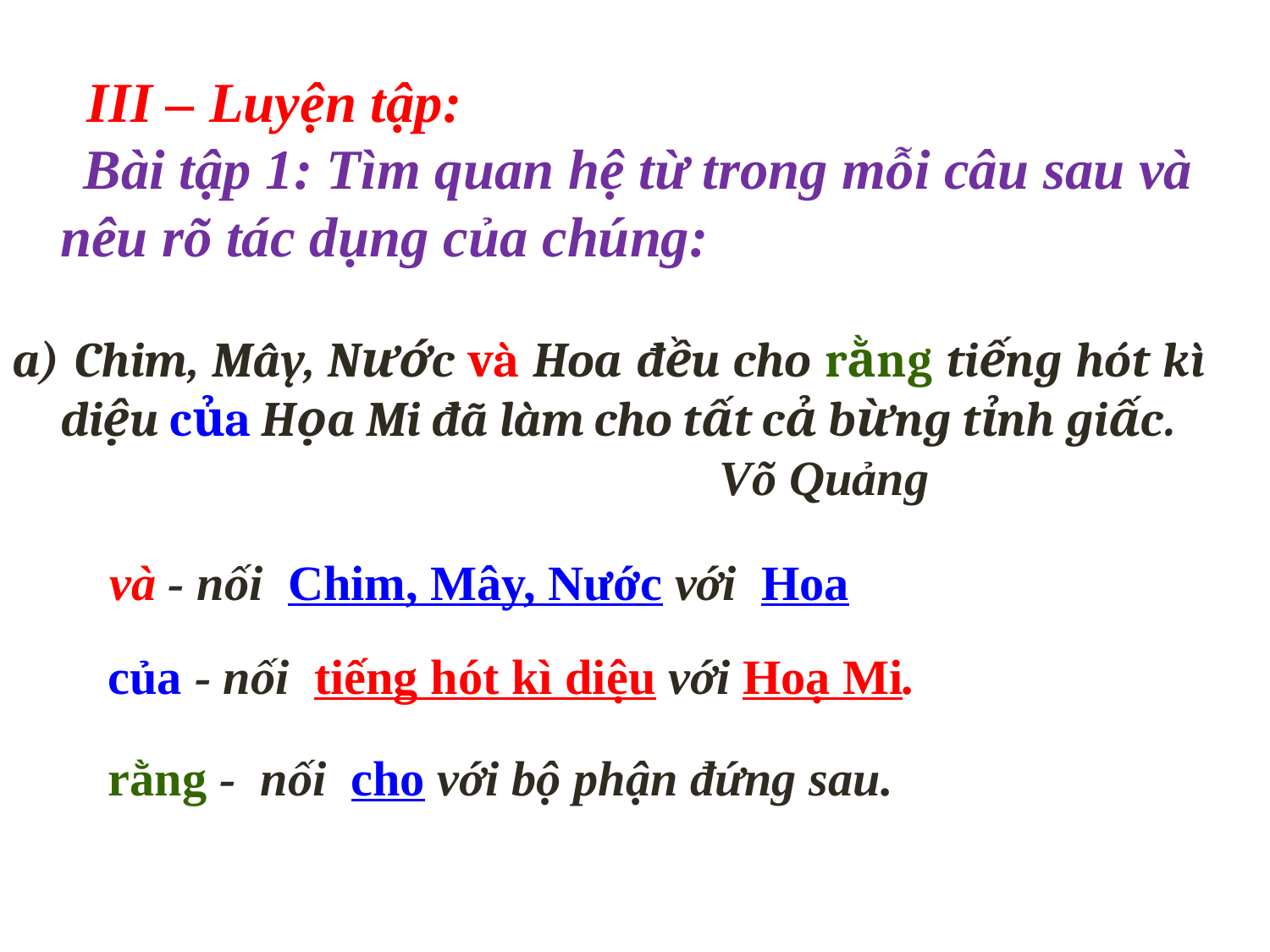

III – Luyện tập:
     Bài tập 1: Tìm quan hệ từ trong mỗi câu sau và nêu rõ tác dụng của chúng:

a) Chim, Mây, Nước và Hoa đều cho rằng tiếng hót kì diệu của Họa Mi đã làm cho tất cả bừng tỉnh giấc.
					           Võ Quảng
và - nối  Chim, Mây, Nước với  Hoa
của - nối  tiếng hót kì diệu với Hoạ Mi.
rằng -  nối  cho với bộ phận đứng sau.